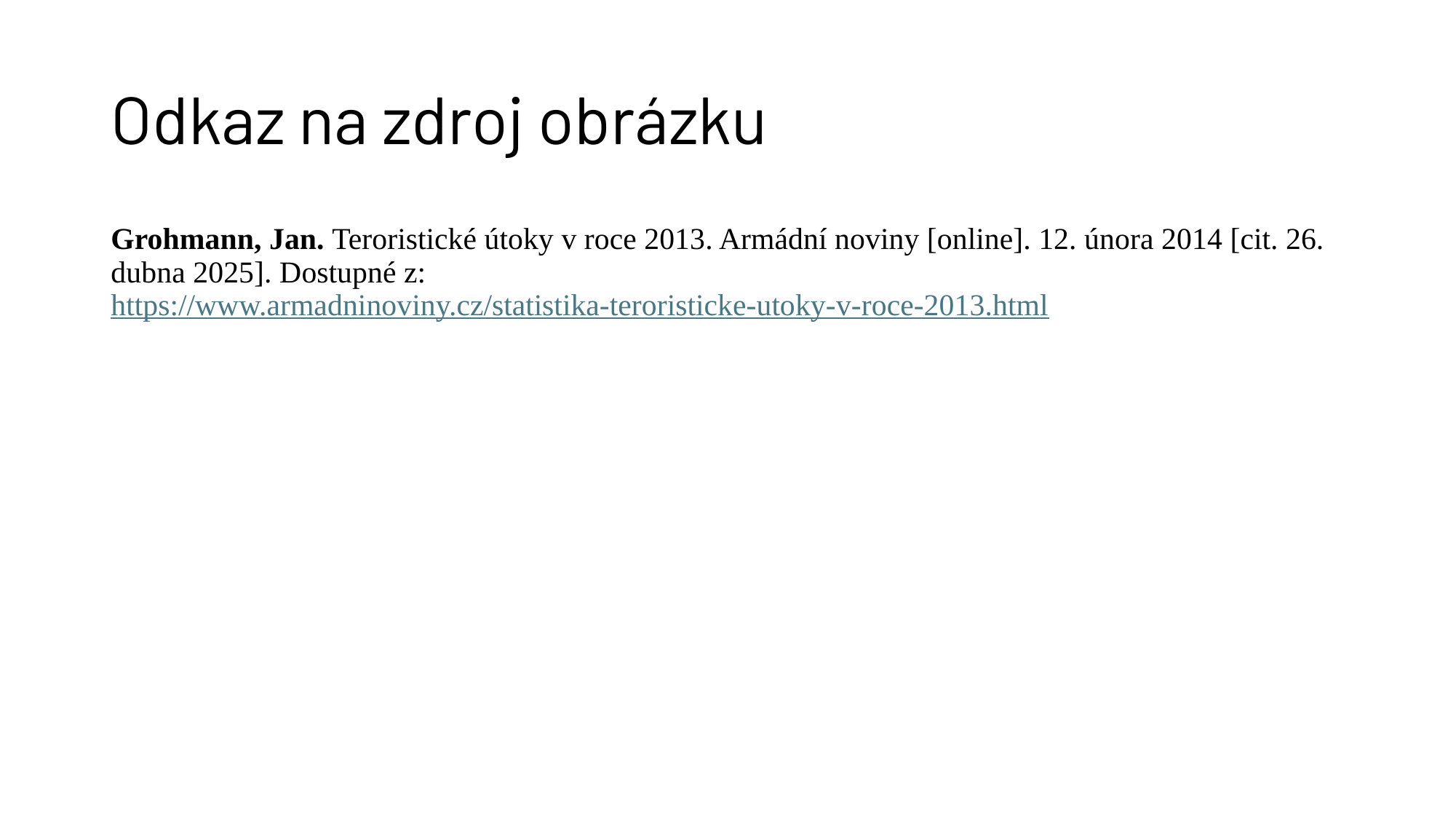

# Odkaz na zdroj obrázku
Grohmann, Jan. Teroristické útoky v roce 2013. Armádní noviny [online]. 12. února 2014 [cit. 26. dubna 2025]. Dostupné z: https://www.armadninoviny.cz/statistika-teroristicke-utoky-v-roce-2013.html